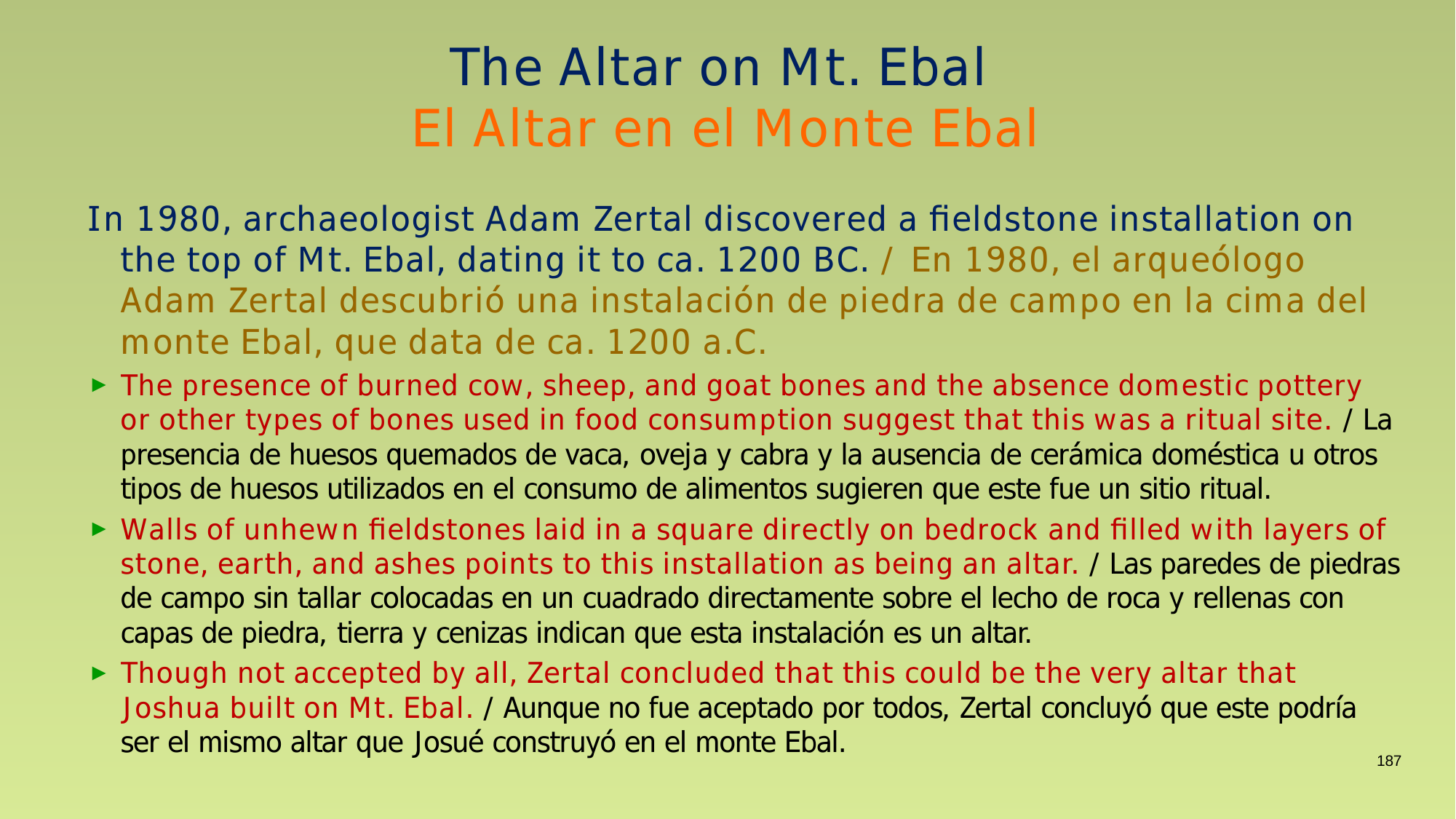

# The Altar on Mt. Ebal
El Altar en el Monte Ebal
In 1980, archaeologist Adam Zertal discovered a fieldstone installation on the top of Mt. Ebal, dating it to ca. 1200 BC. / En 1980, el arqueólogo Adam Zertal descubrió una instalación de piedra de campo en la cima del monte Ebal, que data de ca. 1200 a.C.
The presence of burned cow, sheep, and goat bones and the absence domestic pottery or other types of bones used in food consumption suggest that this was a ritual site. / La presencia de huesos quemados de vaca, oveja y cabra y la ausencia de cerámica doméstica u otros tipos de huesos utilizados en el consumo de alimentos sugieren que este fue un sitio ritual.
Walls of unhewn fieldstones laid in a square directly on bedrock and filled with layers of stone, earth, and ashes points to this installation as being an altar. / Las paredes de piedras de campo sin tallar colocadas en un cuadrado directamente sobre el lecho de roca y rellenas con capas de piedra, tierra y cenizas indican que esta instalación es un altar.
Though not accepted by all, Zertal concluded that this could be the very altar that Joshua built on Mt. Ebal. / Aunque no fue aceptado por todos, Zertal concluyó que este podría ser el mismo altar que Josué construyó en el monte Ebal.
187